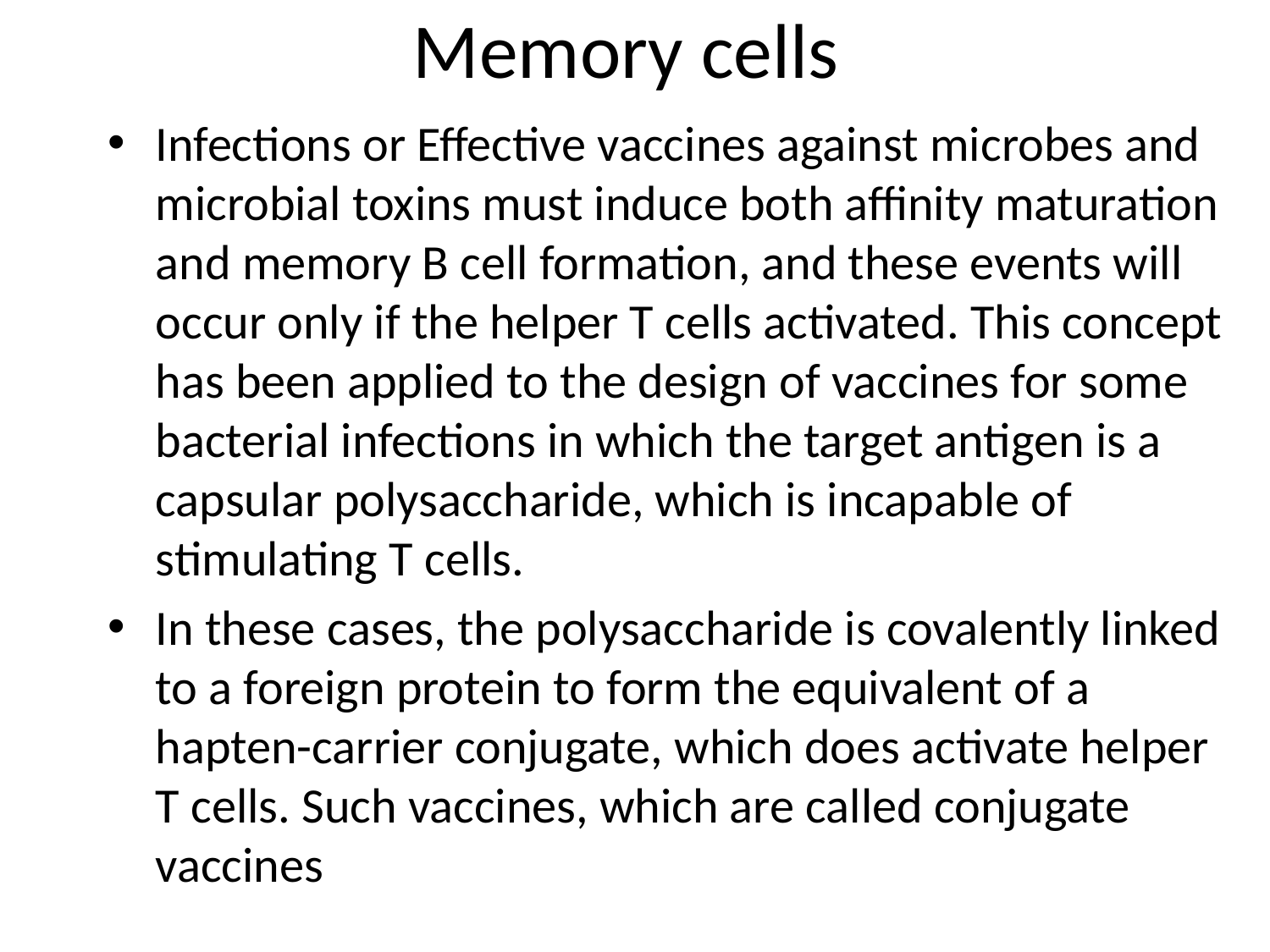

# Memory cells
Infections or Effective vaccines against microbes and microbial toxins must induce both affinity maturation and memory B cell formation, and these events will occur only if the helper T cells activated. This concept has been applied to the design of vaccines for some bacterial infections in which the target antigen is a capsular polysaccharide, which is incapable of stimulating T cells.
In these cases, the polysaccharide is covalently linked to a foreign protein to form the equivalent of a hapten-carrier conjugate, which does activate helper T cells. Such vaccines, which are called conjugate vaccines